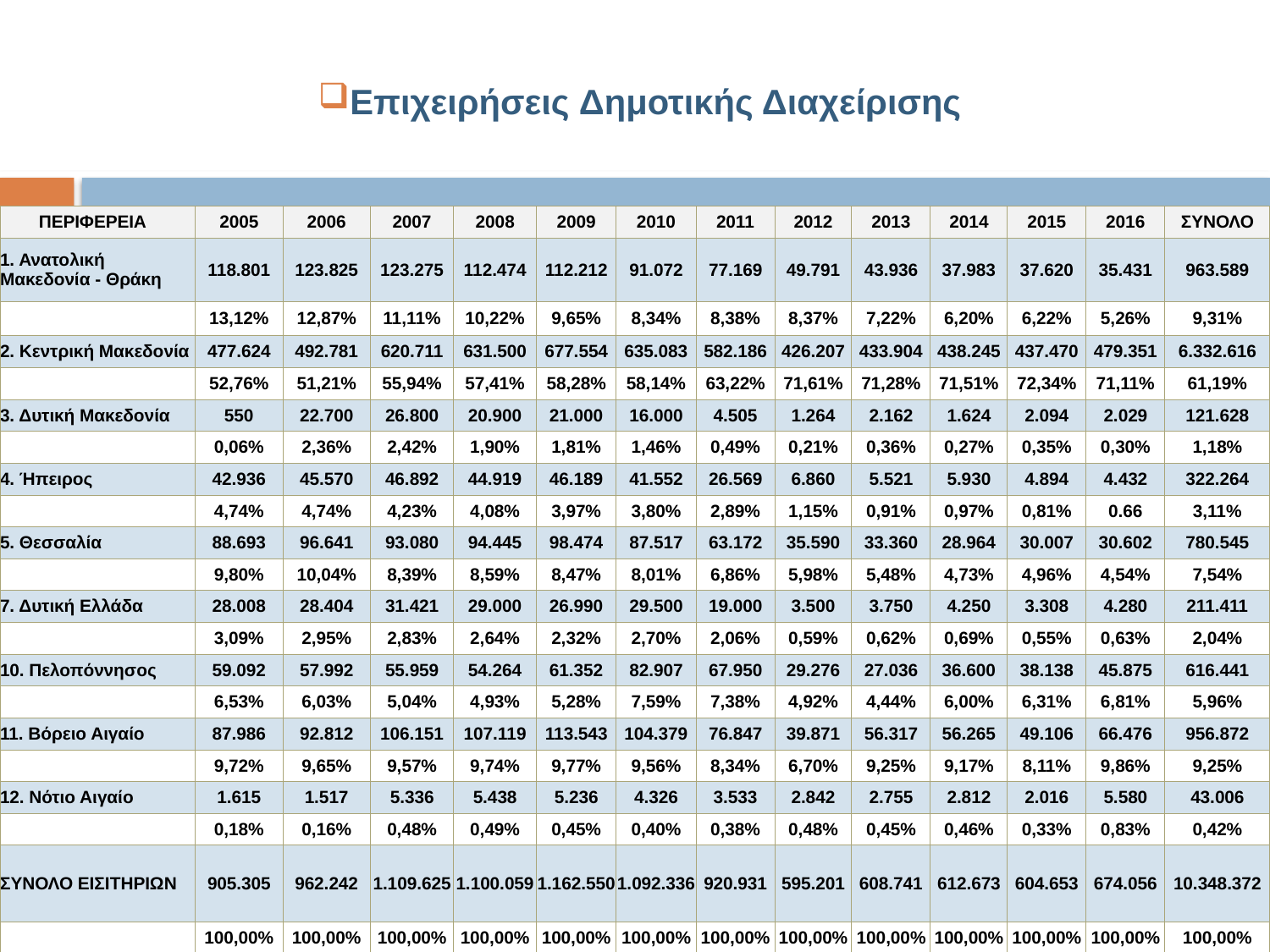

# Επιχειρήσεις Δημοτικής Διαχείρισης
| ΠΕΡΙΦΕΡΕΙΑ | 2005 | 2006 | 2007 | 2008 | 2009 | 2010 | 2011 | 2012 | 2013 | 2014 | 2015 | 2016 | ΣΥΝΟΛΟ |
| --- | --- | --- | --- | --- | --- | --- | --- | --- | --- | --- | --- | --- | --- |
| 1. Ανατολική Μακεδονία - Θράκη | 118.801 | 123.825 | 123.275 | 112.474 | 112.212 | 91.072 | 77.169 | 49.791 | 43.936 | 37.983 | 37.620 | 35.431 | 963.589 |
|  | 13,12% | 12,87% | 11,11% | 10,22% | 9,65% | 8,34% | 8,38% | 8,37% | 7,22% | 6,20% | 6,22% | 5,26% | 9,31% |
| 2. Κεντρική Μακεδονία | 477.624 | 492.781 | 620.711 | 631.500 | 677.554 | 635.083 | 582.186 | 426.207 | 433.904 | 438.245 | 437.470 | 479.351 | 6.332.616 |
|  | 52,76% | 51,21% | 55,94% | 57,41% | 58,28% | 58,14% | 63,22% | 71,61% | 71,28% | 71,51% | 72,34% | 71,11% | 61,19% |
| 3. Δυτική Μακεδονία | 550 | 22.700 | 26.800 | 20.900 | 21.000 | 16.000 | 4.505 | 1.264 | 2.162 | 1.624 | 2.094 | 2.029 | 121.628 |
|  | 0,06% | 2,36% | 2,42% | 1,90% | 1,81% | 1,46% | 0,49% | 0,21% | 0,36% | 0,27% | 0,35% | 0,30% | 1,18% |
| 4. Ήπειρος | 42.936 | 45.570 | 46.892 | 44.919 | 46.189 | 41.552 | 26.569 | 6.860 | 5.521 | 5.930 | 4.894 | 4.432 | 322.264 |
|  | 4,74% | 4,74% | 4,23% | 4,08% | 3,97% | 3,80% | 2,89% | 1,15% | 0,91% | 0,97% | 0,81% | 0.66 | 3,11% |
| 5. Θεσσαλία | 88.693 | 96.641 | 93.080 | 94.445 | 98.474 | 87.517 | 63.172 | 35.590 | 33.360 | 28.964 | 30.007 | 30.602 | 780.545 |
|  | 9,80% | 10,04% | 8,39% | 8,59% | 8,47% | 8,01% | 6,86% | 5,98% | 5,48% | 4,73% | 4,96% | 4,54% | 7,54% |
| 7. Δυτική Ελλάδα | 28.008 | 28.404 | 31.421 | 29.000 | 26.990 | 29.500 | 19.000 | 3.500 | 3.750 | 4.250 | 3.308 | 4.280 | 211.411 |
|  | 3,09% | 2,95% | 2,83% | 2,64% | 2,32% | 2,70% | 2,06% | 0,59% | 0,62% | 0,69% | 0,55% | 0,63% | 2,04% |
| 10. Πελοπόννησος | 59.092 | 57.992 | 55.959 | 54.264 | 61.352 | 82.907 | 67.950 | 29.276 | 27.036 | 36.600 | 38.138 | 45.875 | 616.441 |
|  | 6,53% | 6,03% | 5,04% | 4,93% | 5,28% | 7,59% | 7,38% | 4,92% | 4,44% | 6,00% | 6,31% | 6,81% | 5,96% |
| 11. Βόρειο Αιγαίο | 87.986 | 92.812 | 106.151 | 107.119 | 113.543 | 104.379 | 76.847 | 39.871 | 56.317 | 56.265 | 49.106 | 66.476 | 956.872 |
|  | 9,72% | 9,65% | 9,57% | 9,74% | 9,77% | 9,56% | 8,34% | 6,70% | 9,25% | 9,17% | 8,11% | 9,86% | 9,25% |
| 12. Νότιο Αιγαίο | 1.615 | 1.517 | 5.336 | 5.438 | 5.236 | 4.326 | 3.533 | 2.842 | 2.755 | 2.812 | 2.016 | 5.580 | 43.006 |
|  | 0,18% | 0,16% | 0,48% | 0,49% | 0,45% | 0,40% | 0,38% | 0,48% | 0,45% | 0,46% | 0,33% | 0,83% | 0,42% |
| ΣΥΝΟΛΟ ΕΙΣΙΤΗΡΙΩΝ | 905.305 | 962.242 | 1.109.625 | 1.100.059 | 1.162.550 | 1.092.336 | 920.931 | 595.201 | 608.741 | 612.673 | 604.653 | 674.056 | 10.348.372 |
|  | 100,00% | 100,00% | 100,00% | 100,00% | 100,00% | 100,00% | 100,00% | 100,00% | 100,00% | 100,00% | 100,00% | 100,00% | 100,00% |